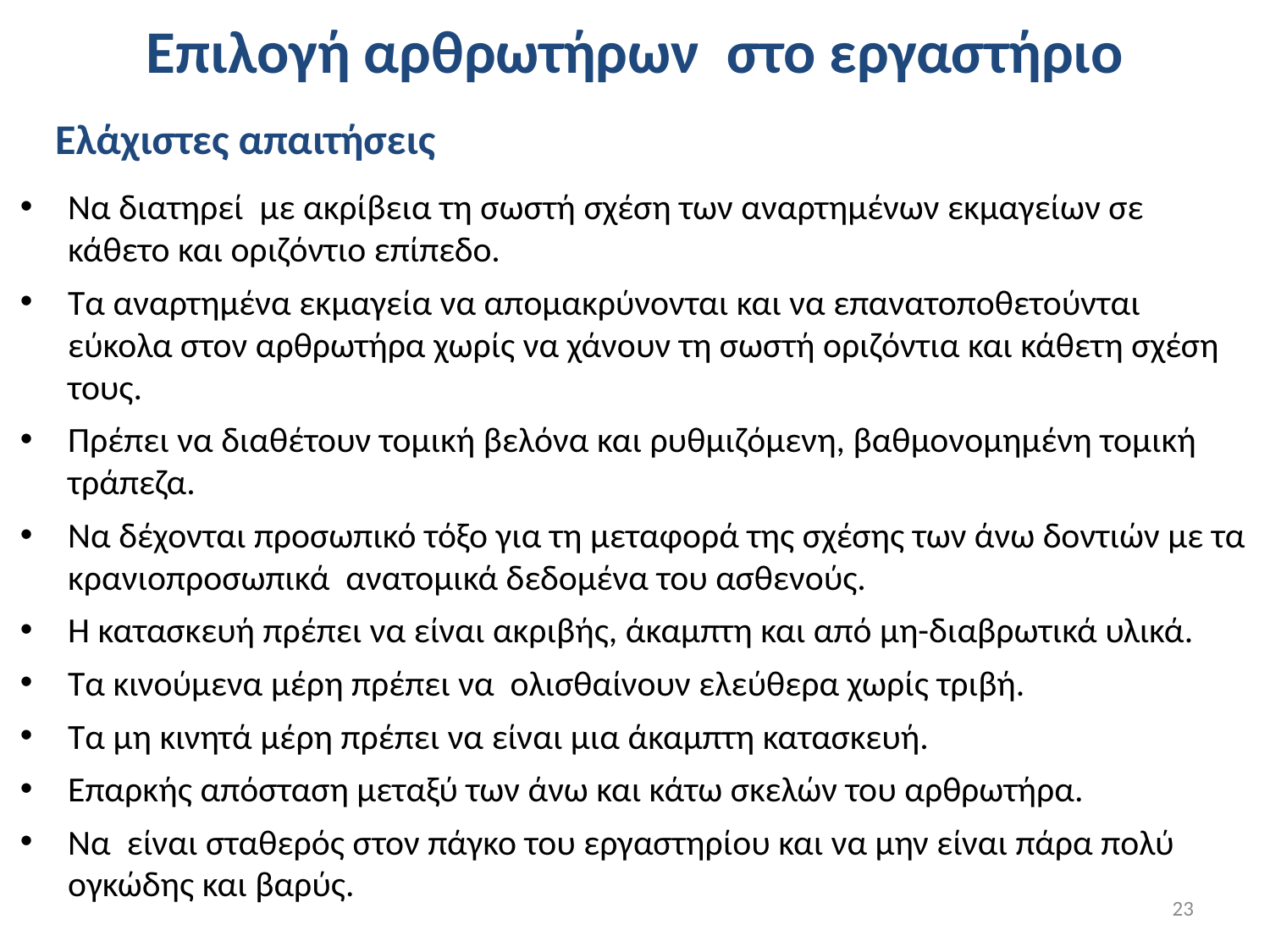

# Επιλογή αρθρωτήρων  στο εργαστήριο
Ελάχιστες απαιτήσεις
Να διατηρεί  με ακρίβεια τη σωστή σχέση των αναρτημένων εκμαγείων σε κάθετο και οριζόντιο επίπεδο.
Τα αναρτημένα εκμαγεία να απομακρύνονται και να επανατοποθετούνται εύκολα στον αρθρωτήρα χωρίς να χάνουν τη σωστή οριζόντια και κάθετη σχέση τους.
Πρέπει να διαθέτουν τομική βελόνα και ρυθμιζόμενη, βαθμονομημένη τομική τράπεζα.
Να δέχονται προσωπικό τόξο για τη μεταφορά της σχέσης των άνω δοντιών με τα κρανιοπροσωπικά  ανατομικά δεδομένα του ασθενούς.
Η κατασκευή πρέπει να είναι ακριβής, άκαμπτη και από μη-διαβρωτικά υλικά.
Τα κινούμενα μέρη πρέπει να  ολισθαίνουν ελεύθερα χωρίς τριβή.
Τα μη κινητά μέρη πρέπει να είναι μια άκαμπτη κατασκευή.
Επαρκής απόσταση μεταξύ των άνω και κάτω σκελών του αρθρωτήρα.
Να  είναι σταθερός στον πάγκο του εργαστηρίου και να μην είναι πάρα πολύ ογκώδης και βαρύς.
23